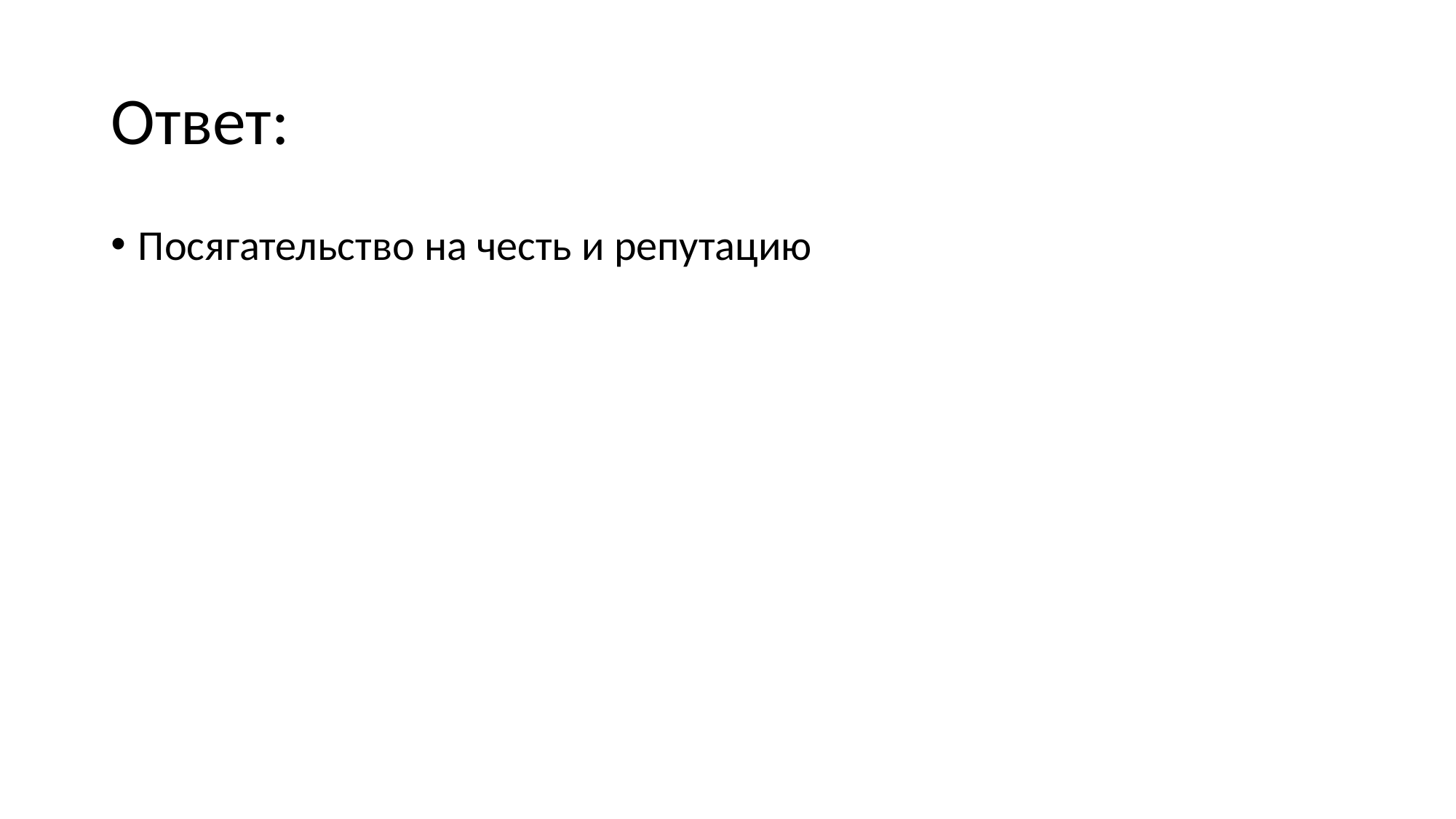

# Ответ:
Посягательство на честь и репутацию